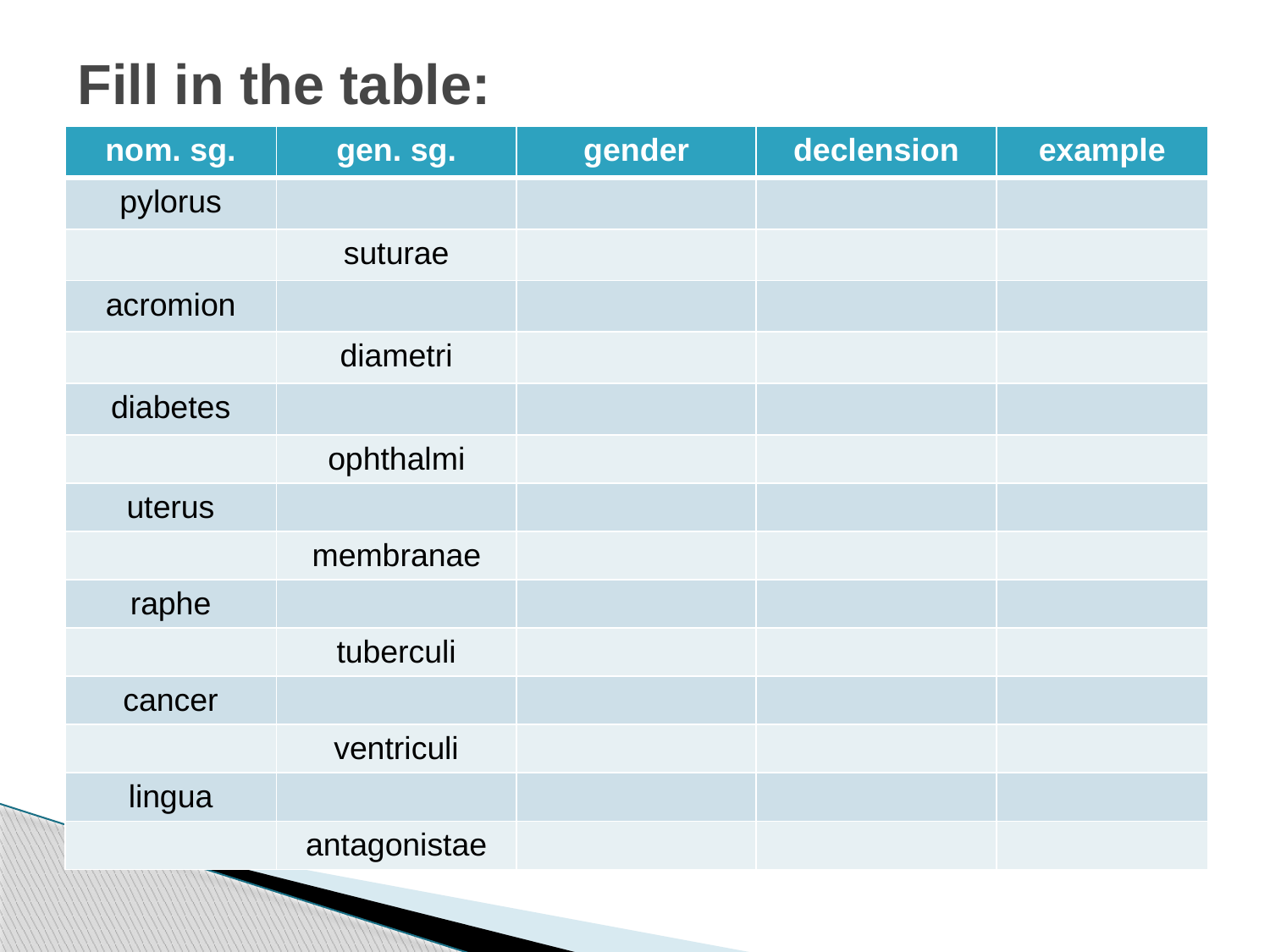

# Fill in the table:
| nom. sg. | gen. sg. | gender | declension | example |
| --- | --- | --- | --- | --- |
| pylorus |  |  |  |  |
|  | suturae |  |  |  |
| acromion |  |  |  |  |
|  | diametri |  |  |  |
| diabetes |  |  |  |  |
|  | ophthalmi |  |  |  |
| uterus |  |  |  |  |
|  | membranae |  |  |  |
| raphe |  |  |  |  |
|  | tuberculi |  |  |  |
| cancer |  |  |  |  |
|  | ventriculi |  |  |  |
| lingua |  |  |  |  |
|  | antagonistae |  |  |  |